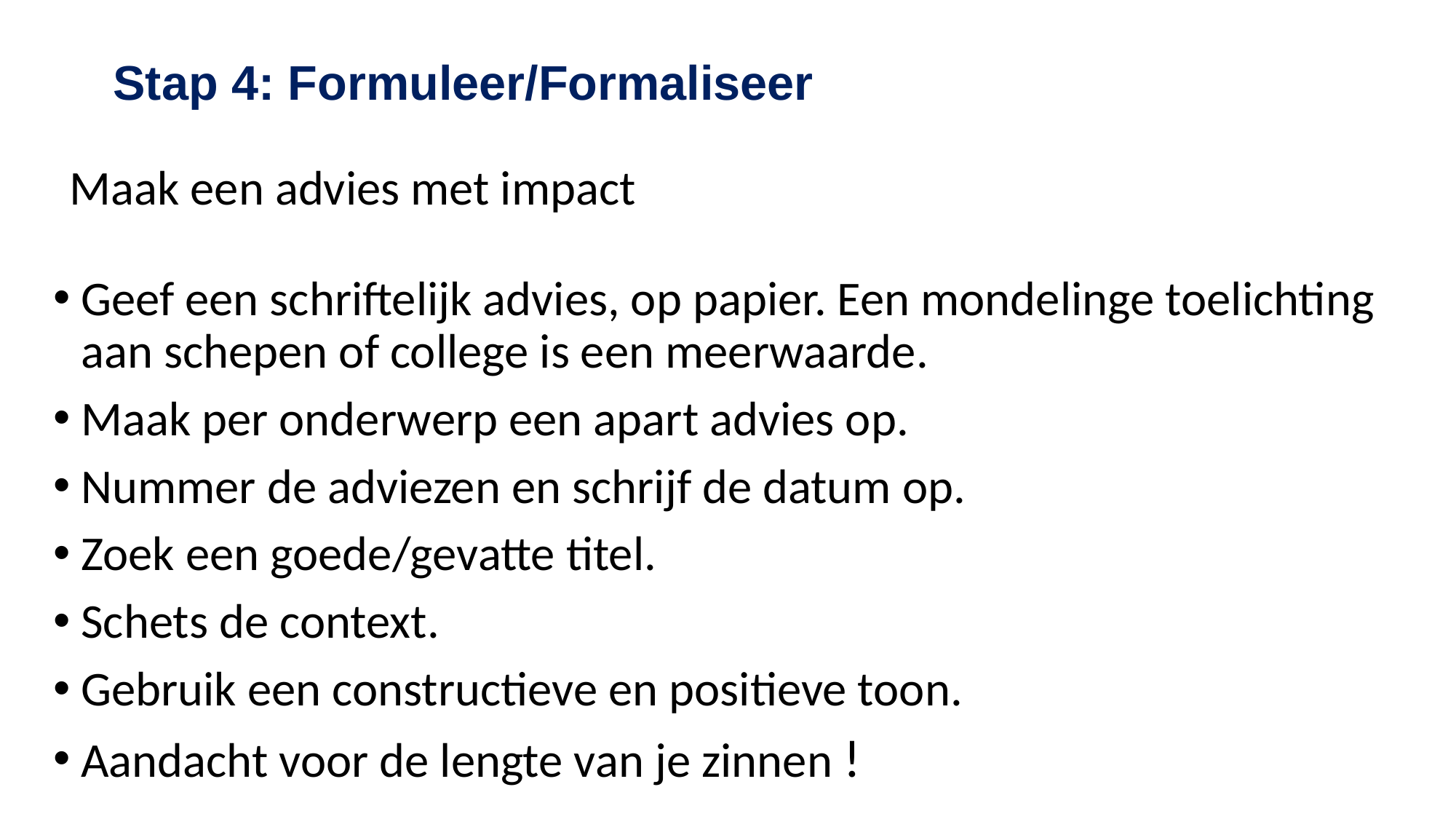

Stap 4: Formuleer/Formaliseer
Maak een advies met impact
Geef een schriftelijk advies, op papier. Een mondelinge toelichting aan schepen of college is een meerwaarde.
Maak per onderwerp een apart advies op.
Nummer de adviezen en schrijf de datum op.
Zoek een goede/gevatte titel.
Schets de context.
Gebruik een constructieve en positieve toon.
Aandacht voor de lengte van je zinnen !